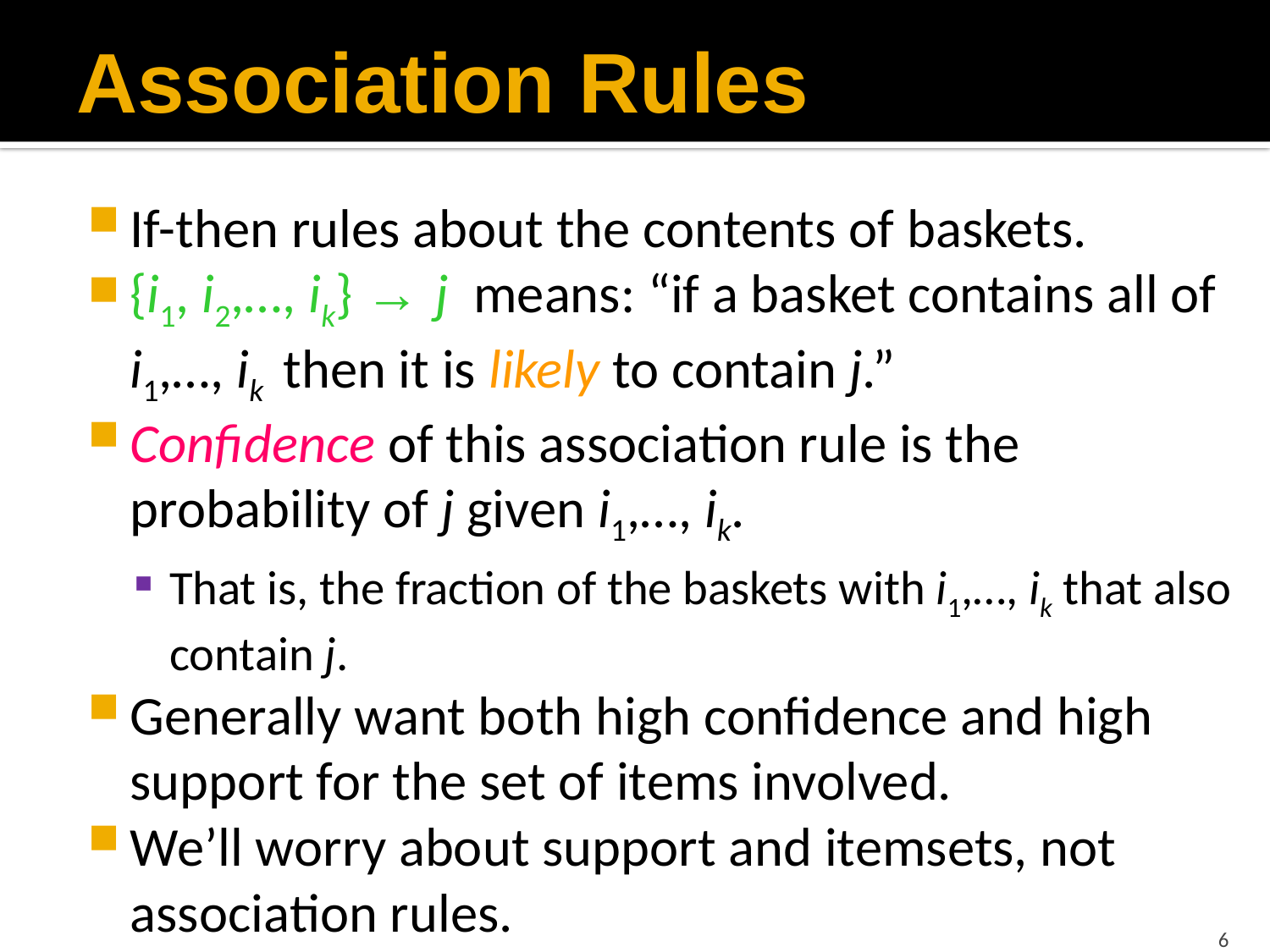

# Association Rules
If-then rules about the contents of baskets.
{i1, i2,…, ik} → j  means: “if a basket contains all of i1,…, ik  then it is likely to contain j.”
Confidence of this association rule is the probability of j given i1,…, ik.
That is, the fraction of the baskets with i1,…, ik that also contain j.
Generally want both high confidence and high support for the set of items involved.
We’ll worry about support and itemsets, not association rules.
6